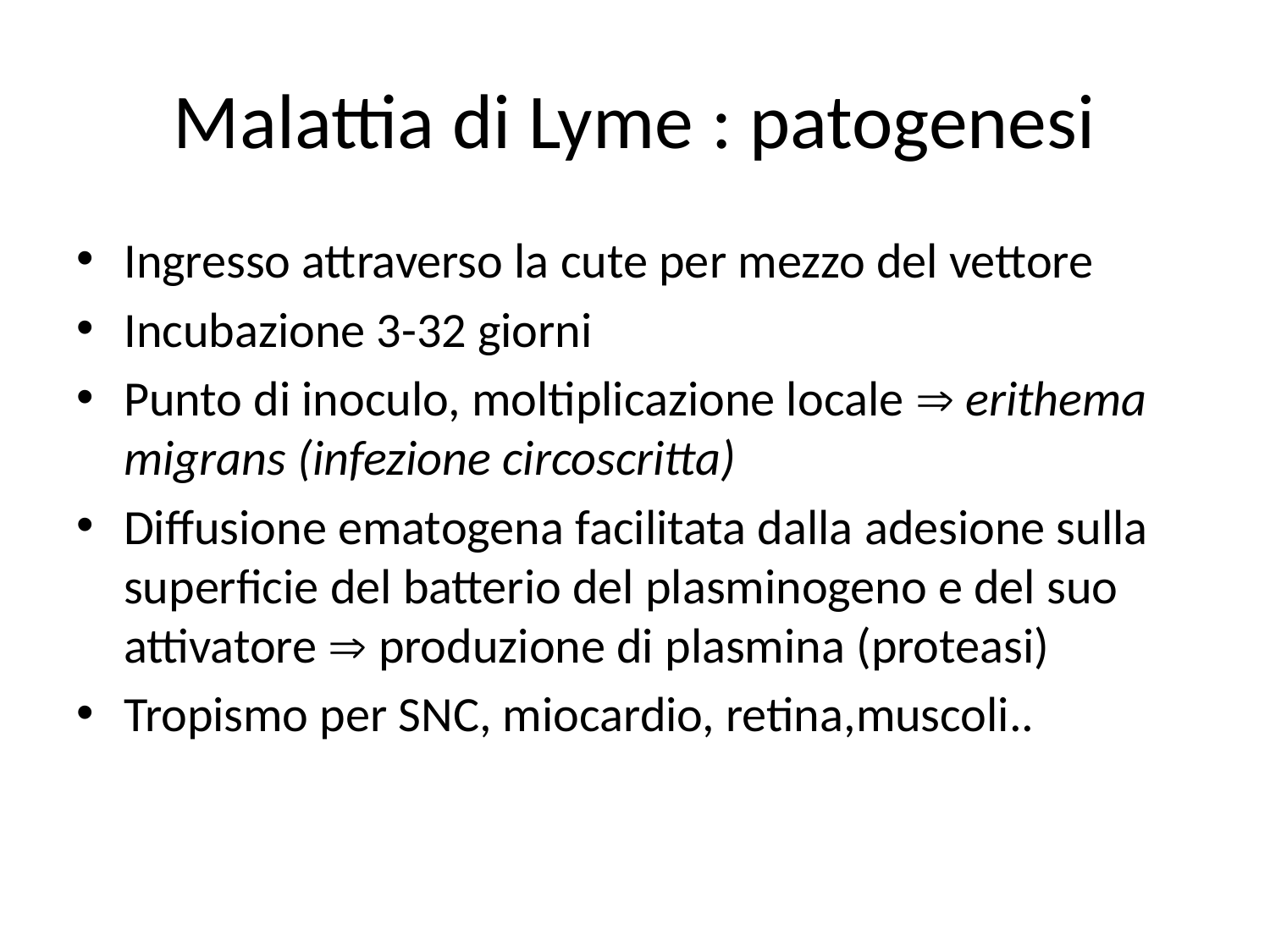

# Malattia di Lyme : patogenesi
Ingresso attraverso la cute per mezzo del vettore
Incubazione 3-32 giorni
Punto di inoculo, moltiplicazione locale ⇒ erithema migrans (infezione circoscritta)
Diffusione ematogena facilitata dalla adesione sulla superficie del batterio del plasminogeno e del suo attivatore ⇒ produzione di plasmina (proteasi)
Tropismo per SNC, miocardio, retina,muscoli..